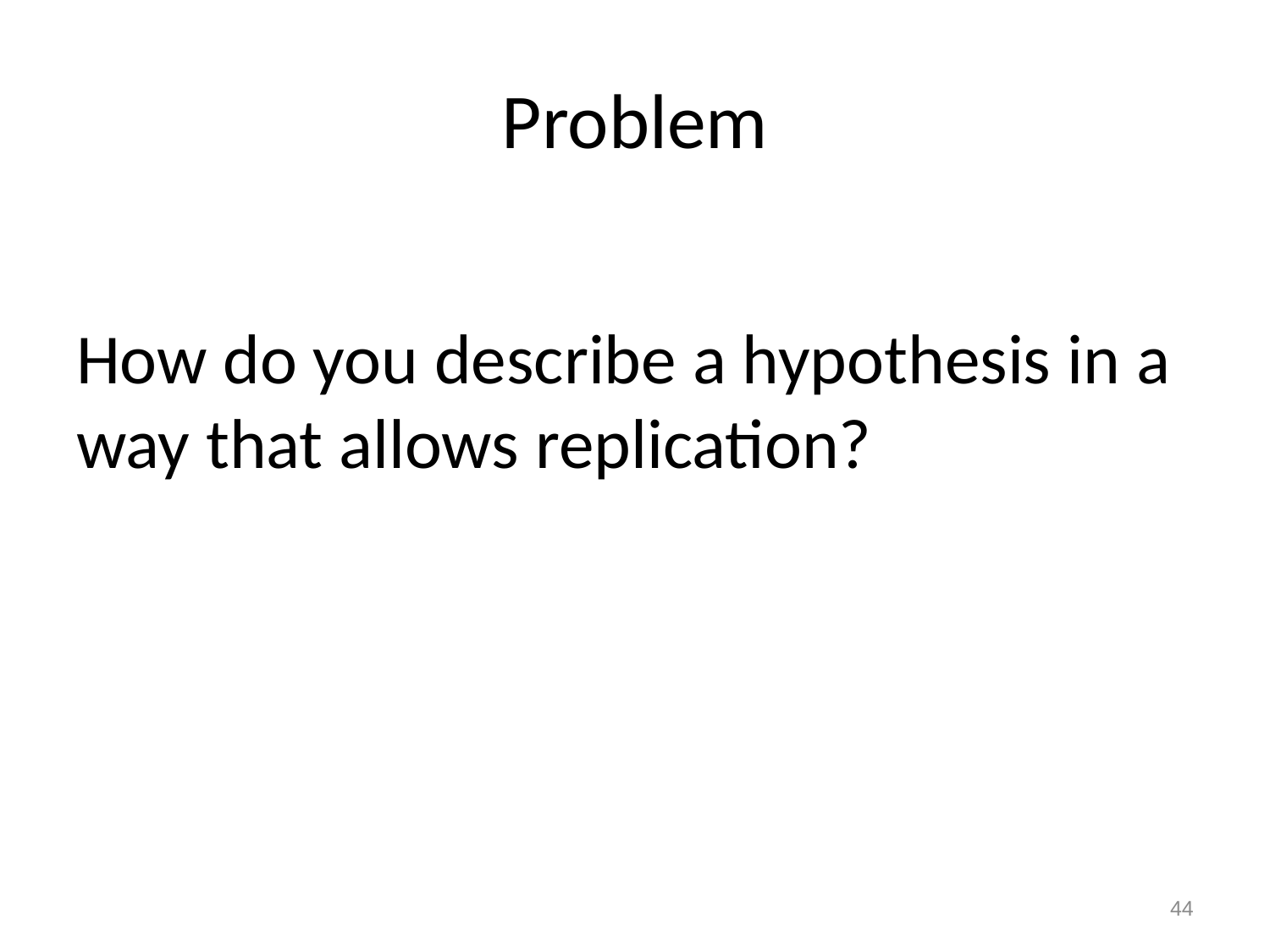

# Problem
How do you describe a hypothesis in a way that allows replication?
44